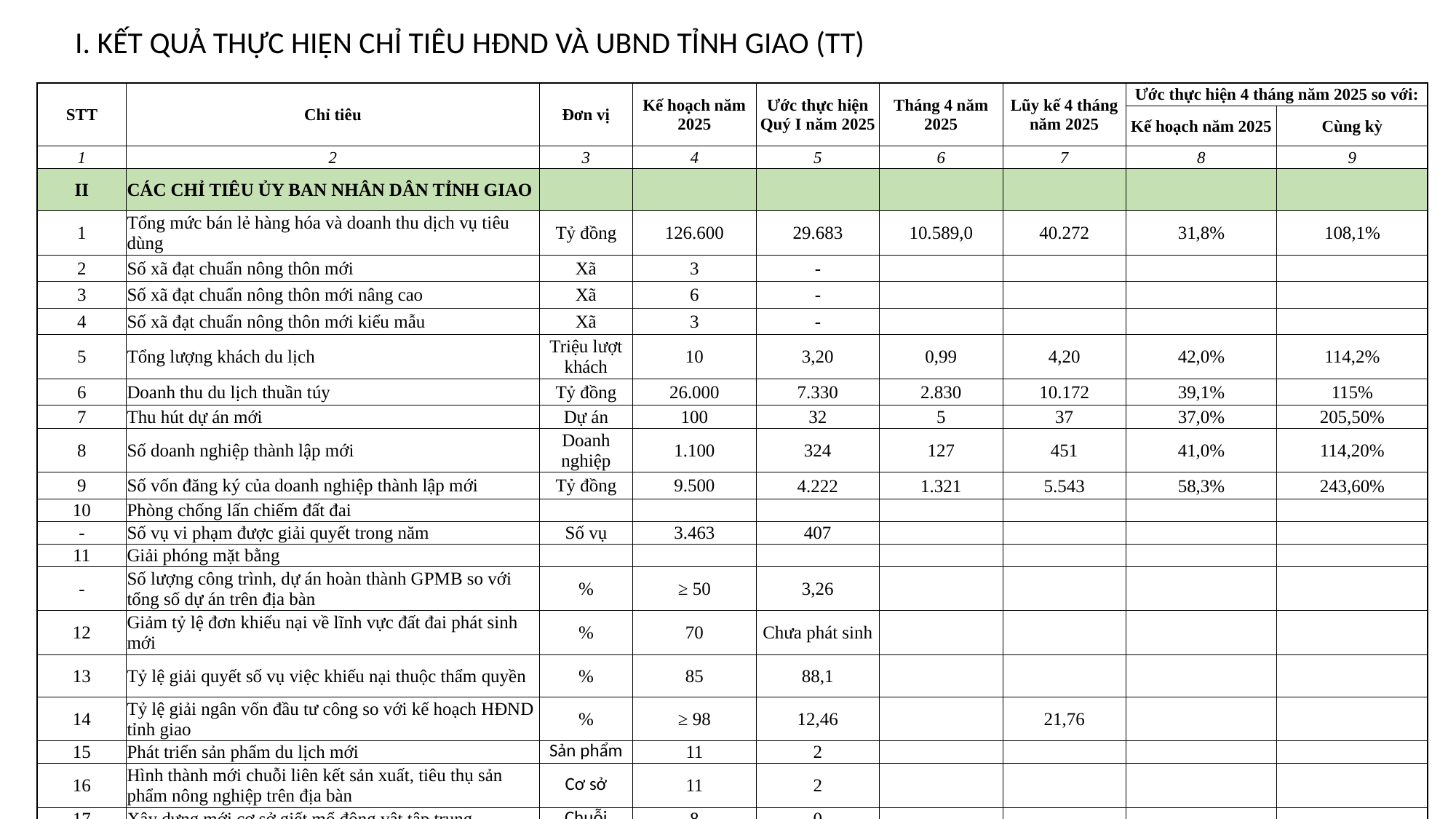

I. KẾT QUẢ THỰC HIỆN CHỈ TIÊU HĐND VÀ UBND TỈNH GIAO (TT)
| STT | Chỉ tiêu | Đơn vị | Kế hoạch năm 2025 | Ước thực hiện Quý I năm 2025 | Tháng 4 năm 2025 | Lũy kế 4 tháng năm 2025 | Ước thực hiện 4 tháng năm 2025 so với: |  |
| --- | --- | --- | --- | --- | --- | --- | --- | --- |
|  |  |  |  |  |  |  | Kế hoạch năm 2025 | Cùng kỳ |
| 1 | 2 | 3 | 4 | 5 | 6 | 7 | 8 | 9 |
| II | CÁC CHỈ TIÊU ỦY BAN NHÂN DÂN TỈNH GIAO |  |  |  |  |  |  |  |
| 1 | Tổng mức bán lẻ hàng hóa và doanh thu dịch vụ tiêu dùng | Tỷ đồng | 126.600 | 29.683 | 10.589,0 | 40.272 | 31,8% | 108,1% |
| 2 | Số xã đạt chuẩn nông thôn mới | Xã | 3 | - |  |  |  |  |
| 3 | Số xã đạt chuẩn nông thôn mới nâng cao | Xã | 6 | - |  |  |  |  |
| 4 | Số xã đạt chuẩn nông thôn mới kiểu mẫu | Xã | 3 | - |  |  |  |  |
| 5 | Tổng lượng khách du lịch | Triệu lượt khách | 10 | 3,20 | 0,99 | 4,20 | 42,0% | 114,2% |
| 6 | Doanh thu du lịch thuần túy | Tỷ đồng | 26.000 | 7.330 | 2.830 | 10.172 | 39,1% | 115% |
| 7 | Thu hút dự án mới | Dự án | 100 | 32 | 5 | 37 | 37,0% | 205,50% |
| 8 | Số doanh nghiệp thành lập mới | Doanh nghiệp | 1.100 | 324 | 127 | 451 | 41,0% | 114,20% |
| 9 | Số vốn đăng ký của doanh nghiệp thành lập mới | Tỷ đồng | 9.500 | 4.222 | 1.321 | 5.543 | 58,3% | 243,60% |
| 10 | Phòng chống lấn chiếm đất đai |  |  |  |  |  |  |  |
| - | Số vụ vi phạm được giải quyết trong năm | Số vụ | 3.463 | 407 |  |  |  |  |
| 11 | Giải phóng mặt bằng |  |  |  |  |  |  |  |
| - | Số lượng công trình, dự án hoàn thành GPMB so với tổng số dự án trên địa bàn | % | ≥ 50 | 3,26 |  |  |  |  |
| 12 | Giảm tỷ lệ đơn khiếu nại về lĩnh vực đất đai phát sinh mới | % | 70 | Chưa phát sinh |  |  |  |  |
| 13 | Tỷ lệ giải quyết số vụ việc khiếu nại thuộc thẩm quyền | % | 85 | 88,1 |  |  |  |  |
| 14 | Tỷ lệ giải ngân vốn đầu tư công so với kế hoạch HĐND tỉnh giao | % | ≥ 98 | 12,46 |  | 21,76 |  |  |
| 15 | Phát triển sản phẩm du lịch mới | Sản phẩm | 11 | 2 |  |  |  |  |
| 16 | Hình thành mới chuỗi liên kết sản xuất, tiêu thụ sản phẩm nông nghiệp trên địa bàn | Cơ sở | 11 | 2 |  |  |  |  |
| 17 | Xây dựng mới cơ sở giết mổ động vật tập trung | Chuỗi | 8 | 0 |  |  |  |  |